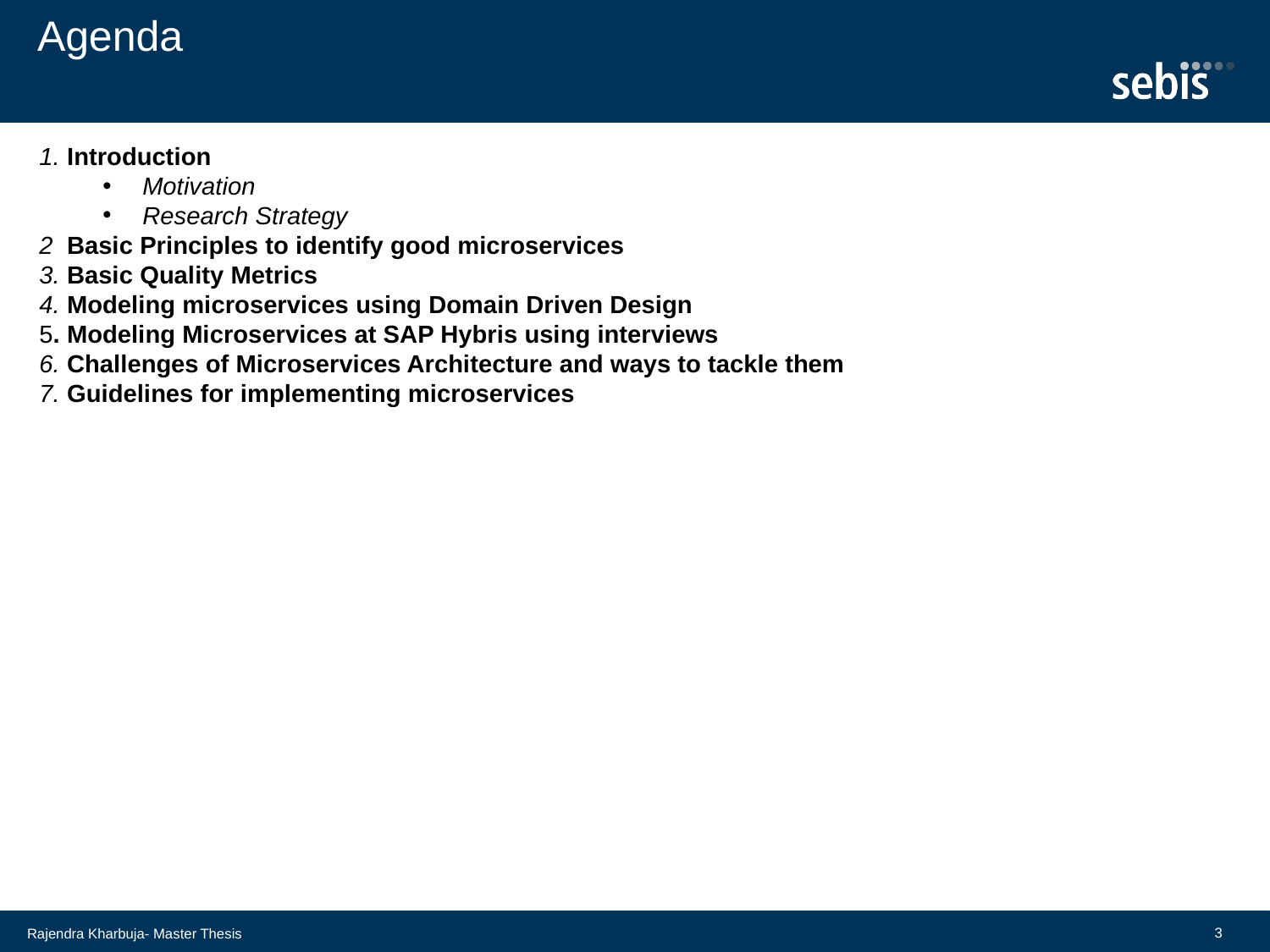

Agenda
1. Introduction
Motivation
Research Strategy
2  Basic Principles to identify good microservices
3. Basic Quality Metrics
4. Modeling microservices using Domain Driven Design
5. Modeling Microservices at SAP Hybris using interviews
6. Challenges of Microservices Architecture and ways to tackle them
7. Guidelines for implementing microservices

3
Rajendra Kharbuja- Master Thesis